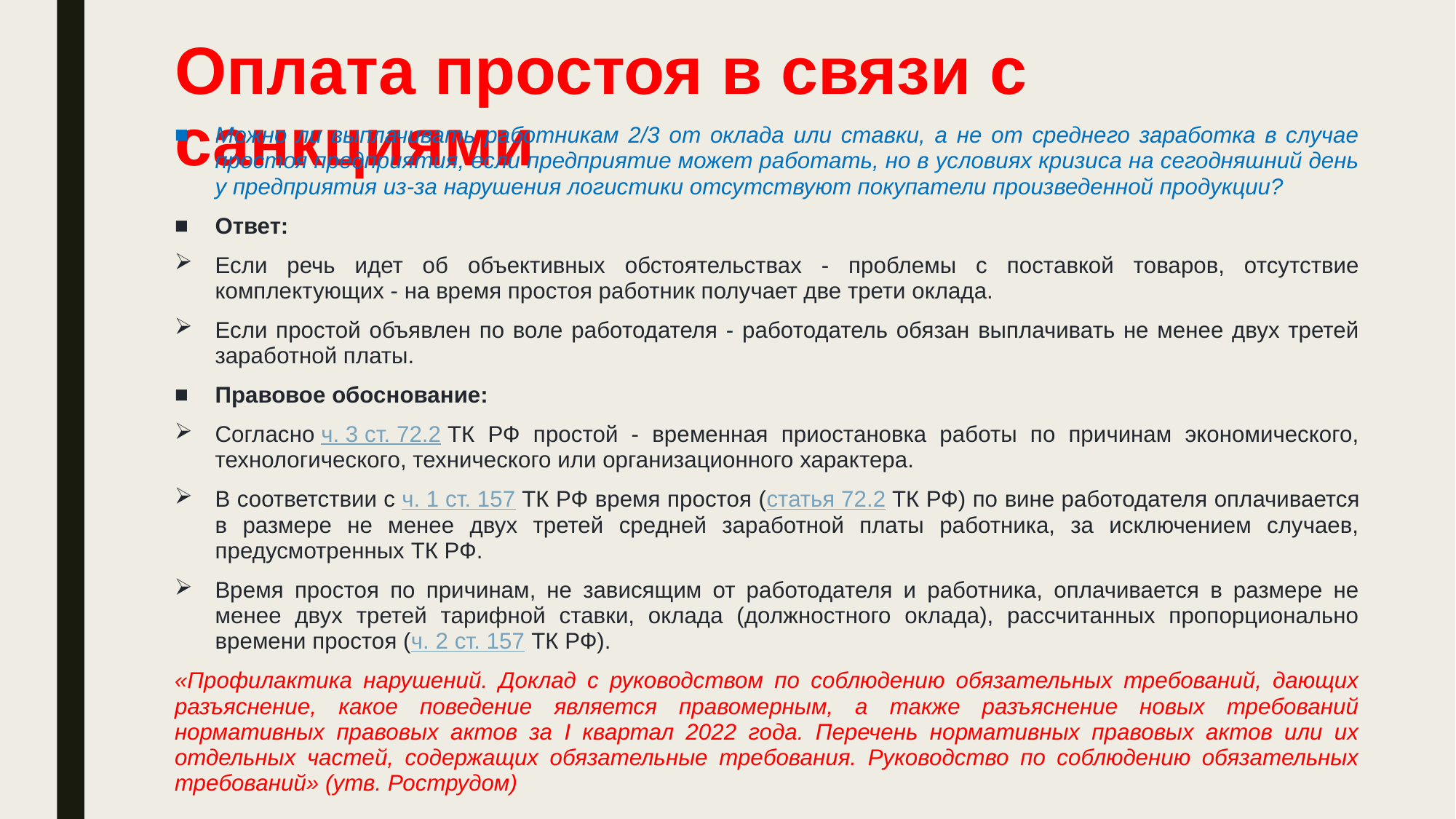

# Оплата простоя в связи с санкциями
Можно ли выплачивать работникам 2/3 от оклада или ставки, а не от среднего заработка в случае простоя предприятия, если предприятие может работать, но в условиях кризиса на сегодняшний день у предприятия из-за нарушения логистики отсутствуют покупатели произведенной продукции?
Ответ:
Если речь идет об объективных обстоятельствах - проблемы с поставкой товаров, отсутствие комплектующих - на время простоя работник получает две трети оклада.
Если простой объявлен по воле работодателя - работодатель обязан выплачивать не менее двух третей заработной платы.
Правовое обоснование:
Согласно ч. 3 ст. 72.2 ТК РФ простой - временная приостановка работы по причинам экономического, технологического, технического или организационного характера.
В соответствии с ч. 1 ст. 157 ТК РФ время простоя (статья 72.2 ТК РФ) по вине работодателя оплачивается в размере не менее двух третей средней заработной платы работника, за исключением случаев, предусмотренных ТК РФ.
Время простоя по причинам, не зависящим от работодателя и работника, оплачивается в размере не менее двух третей тарифной ставки, оклада (должностного оклада), рассчитанных пропорционально времени простоя (ч. 2 ст. 157 ТК РФ).
«Профилактика нарушений. Доклад с руководством по соблюдению обязательных требований, дающих разъяснение, какое поведение является правомерным, а также разъяснение новых требований нормативных правовых актов за I квартал 2022 года. Перечень нормативных правовых актов или их отдельных частей, содержащих обязательные требования. Руководство по соблюдению обязательных требований» (утв. Рострудом)